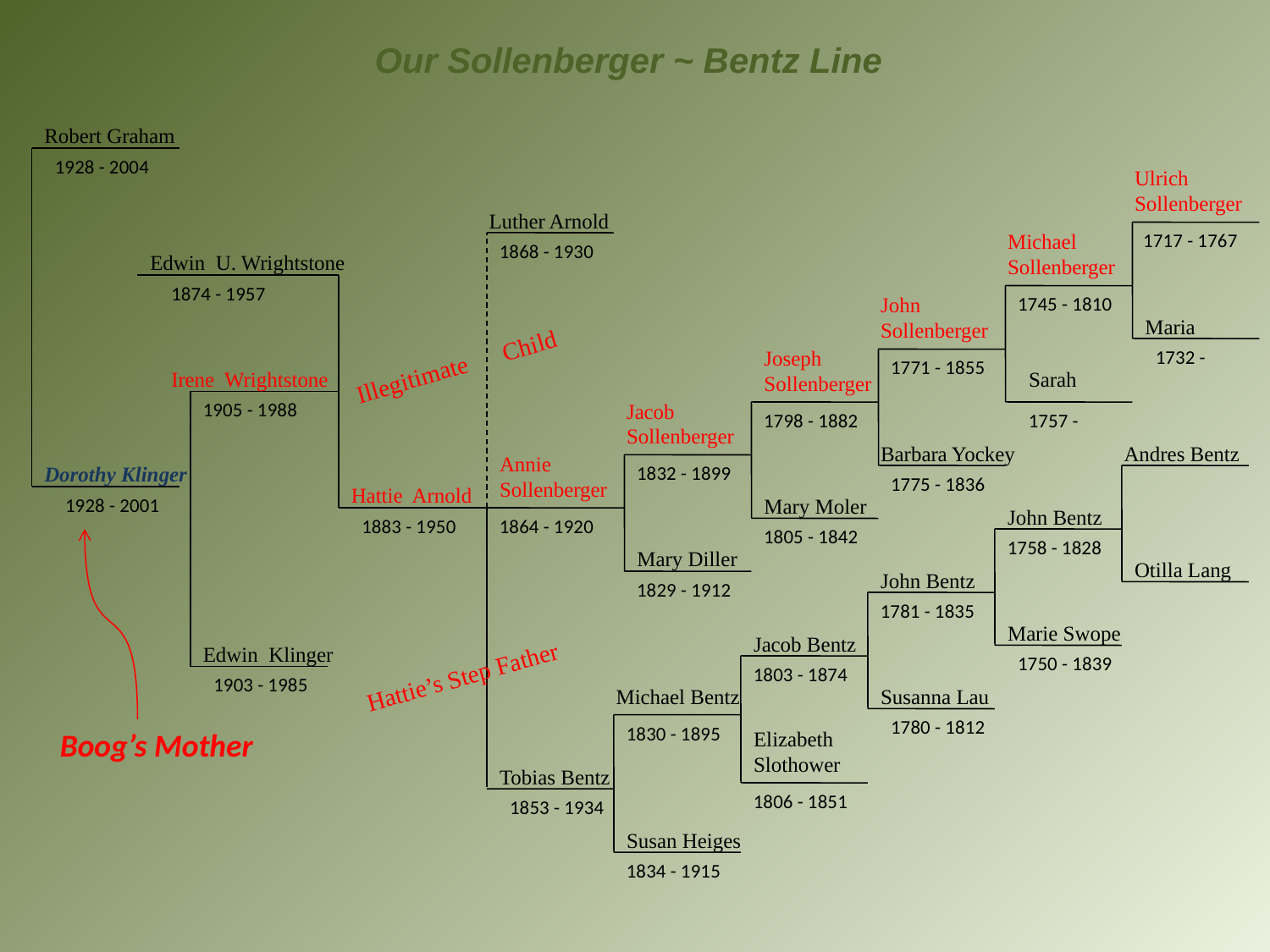

Our Sollenberger ~ Bentz Line
Robert Graham
1928 - 2004
Ulrich
Sollenberger
Luther Arnold
Michael Sollenberger
  1717 - 1767

1868 - 1930
Edwin  U. Wrightstone
1874 - 1957
John
Sollenberger

1745 - 1810

Maria
Joseph
Sollenberger

1732 -
Illegitimate      Child

1771 - 1855
Irene  Wrightstone
Sarah
1905 - 1988
Jacob
Sollenberger

1798 - 1882

1757 -
Barbara Yockey
Andres Bentz
Annie
Sollenberger
Dorothy Klinger

1832 - 1899

1775 - 1836

Hattie  Arnold
1928 - 2001
Mary Moler
John Bentz
1883 - 1950

1864 - 1920

1805 - 1842

1758 - 1828
Mary Diller
Otilla Lang
John Bentz

1829 - 1912

1781 - 1835
Marie Swope
Jacob Bentz
Edwin  Klinger

1750 - 1839
Hattie’s Step Father

1803 - 1874
1903 - 1985
Michael Bentz
Susanna Lau

1780 - 1812

1830 - 1895
Boog’s Mother
Elizabeth
Slothower
Tobias Bentz
1806 - 1851

1853 - 1934
Susan Heiges

1834 - 1915